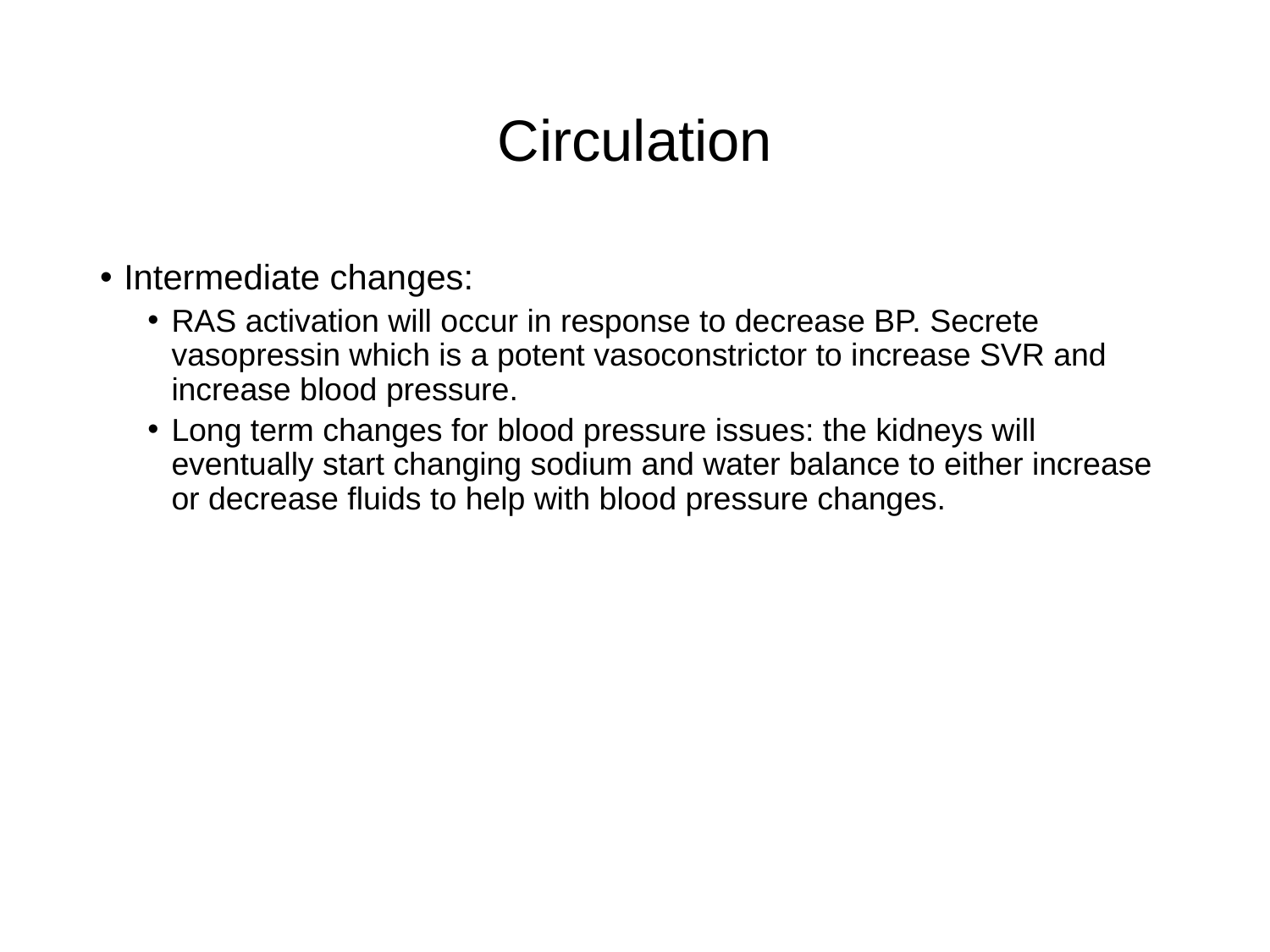

# Circulation
Intermediate changes:
RAS activation will occur in response to decrease BP. Secrete vasopressin which is a potent vasoconstrictor to increase SVR and increase blood pressure.
Long term changes for blood pressure issues: the kidneys will eventually start changing sodium and water balance to either increase or decrease fluids to help with blood pressure changes.